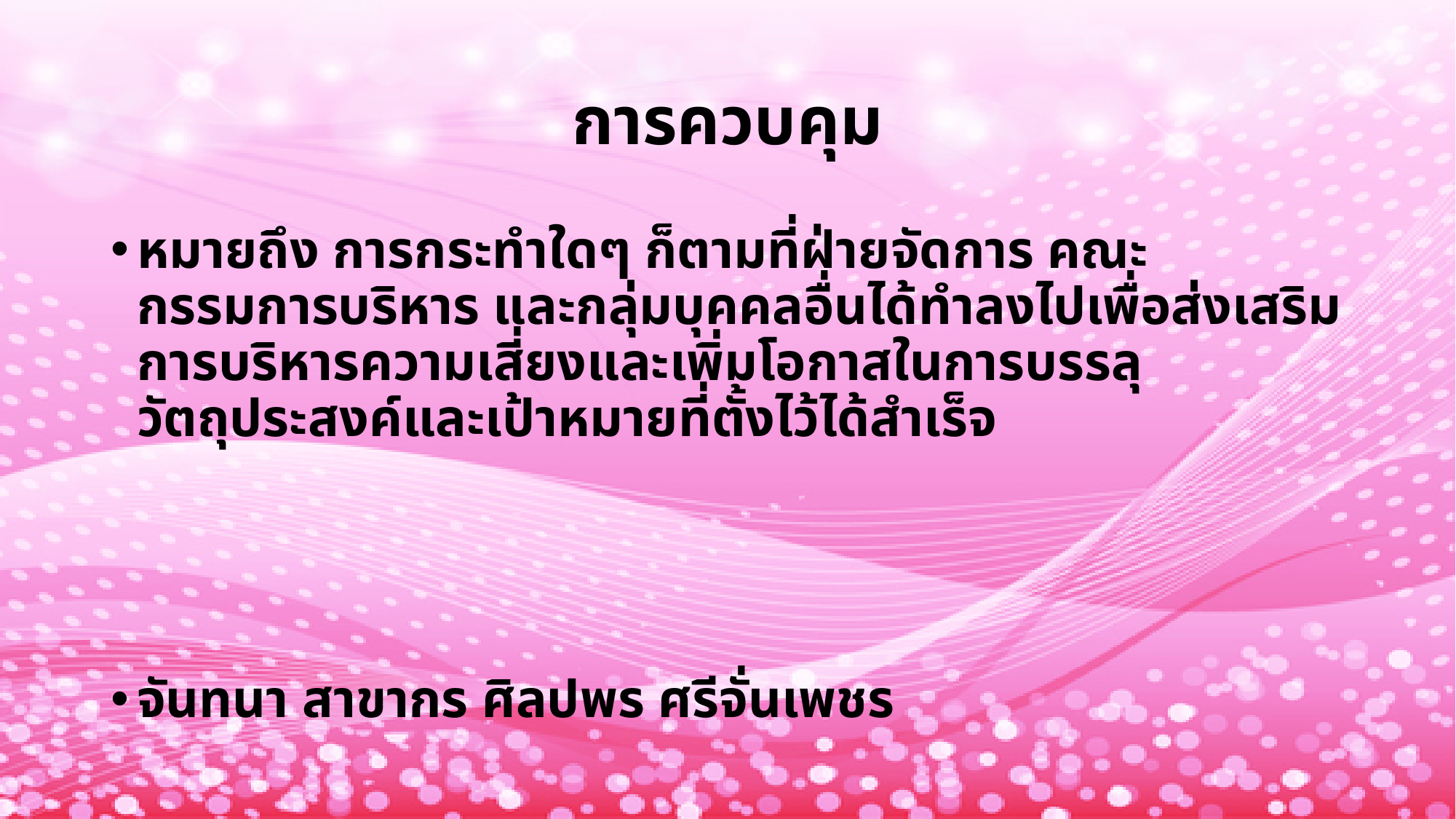

# การควบคุม
หมายถึง การกระทำใดๆ ก็ตามที่ฝ่ายจัดการ คณะกรรมการบริหาร และกลุ่มบุคคลอื่นได้ทำลงไปเพื่อส่งเสริมการบริหารความเสี่ยงและเพิ่มโอกาสในการบรรลุวัตถุประสงค์และเป้าหมายที่ตั้งไว้ได้สำเร็จ

จันทนา สาขากร ศิลปพร ศรีจั่นเพชร